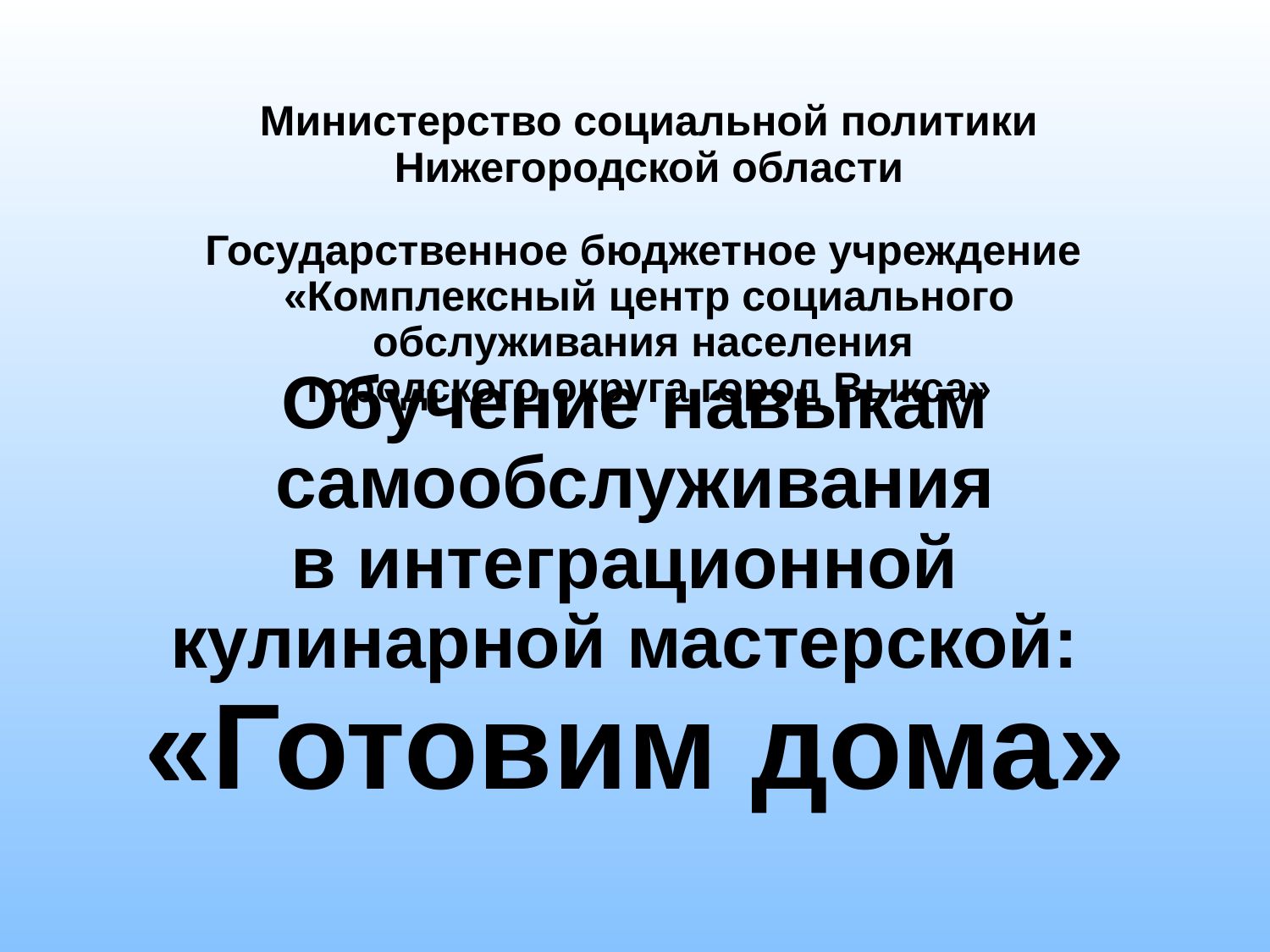

Министерство социальной политики Нижегородской области

Государственное бюджетное учреждение
«Комплексный центр социального обслуживания населения
городского округа город Выкса»
# Обучение навыкам самообслуживания в интеграционной кулинарной мастерской: «Готовим дома»